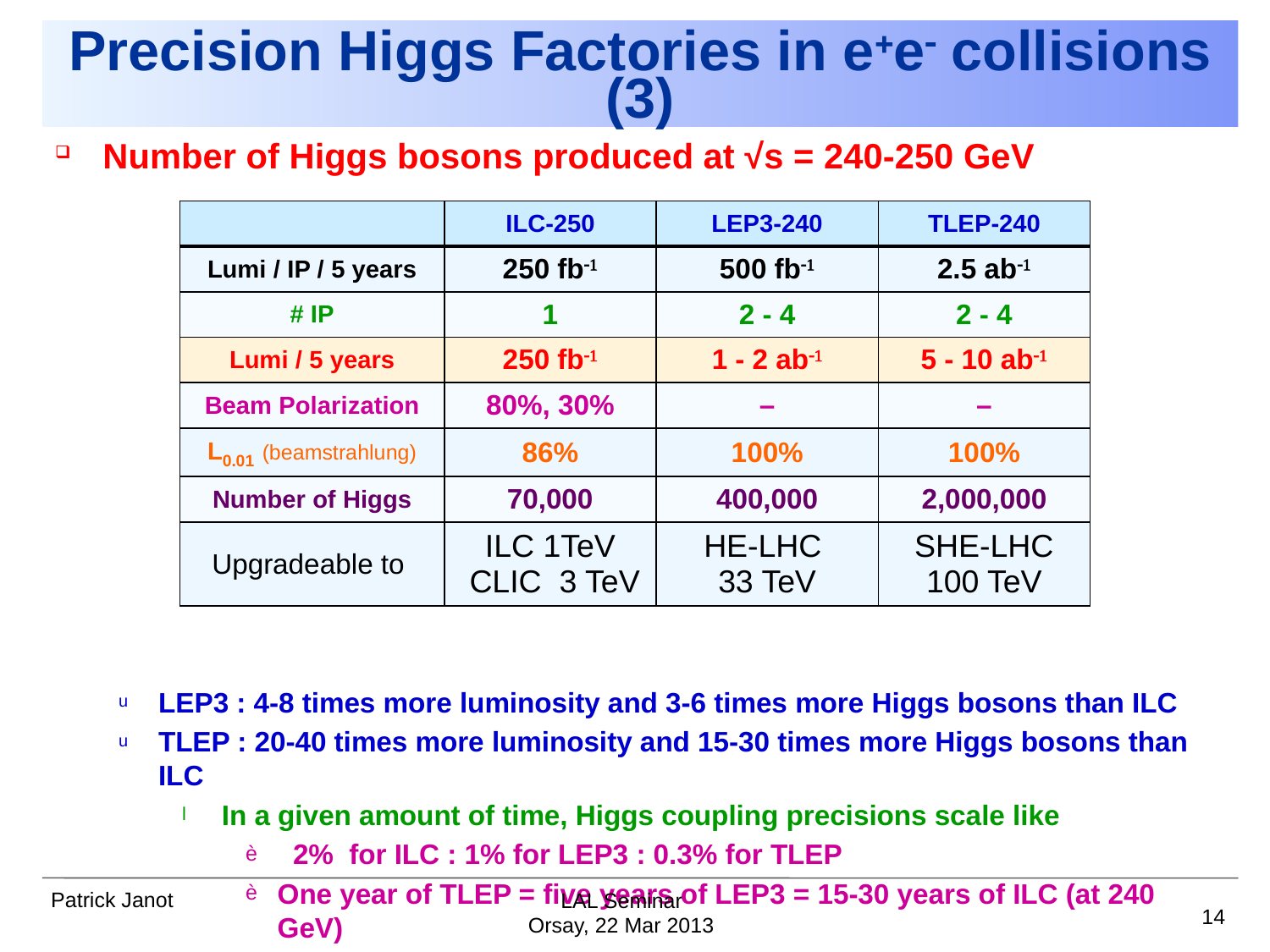

# Precision Higgs Factories in e+e− collisions (3)
Number of Higgs bosons produced at √s = 240-250 GeV

LEP3 : 4-8 times more luminosity and 3-6 times more Higgs bosons than ILC
TLEP : 20-40 times more luminosity and 15-30 times more Higgs bosons than ILC
 In a given amount of time, Higgs coupling precisions scale like
  2%  for ILC : 1% for LEP3 : 0.3% for TLEP
One year of TLEP = five years of LEP3 = 15-30 years of ILC (at 240 GeV)
|  | ILC-250 | LEP3-240 | TLEP-240 |
| --- | --- | --- | --- |
| Lumi / IP / 5 years | 250 fb−1 | 500 fb−1 | 2.5 ab−1 |
| # IP | 1 | 2 - 4 | 2 - 4 |
| Lumi / 5 years | 250 fb−1 | 1 - 2 ab−1 | 5 - 10 ab−1 |
| Beam Polarization | 80%, 30% | – | – |
| L0.01 (beamstrahlung) | 86% | 100% | 100% |
| Number of Higgs | 70,000 | 400,000 | 2,000,000 |
| Upgradeable to | ILC 1TeV CLIC 3 TeV | HE-LHC 33 TeV | SHE-LHC 100 TeV |
LAL Seminar
14
Orsay, 22 Mar 2013